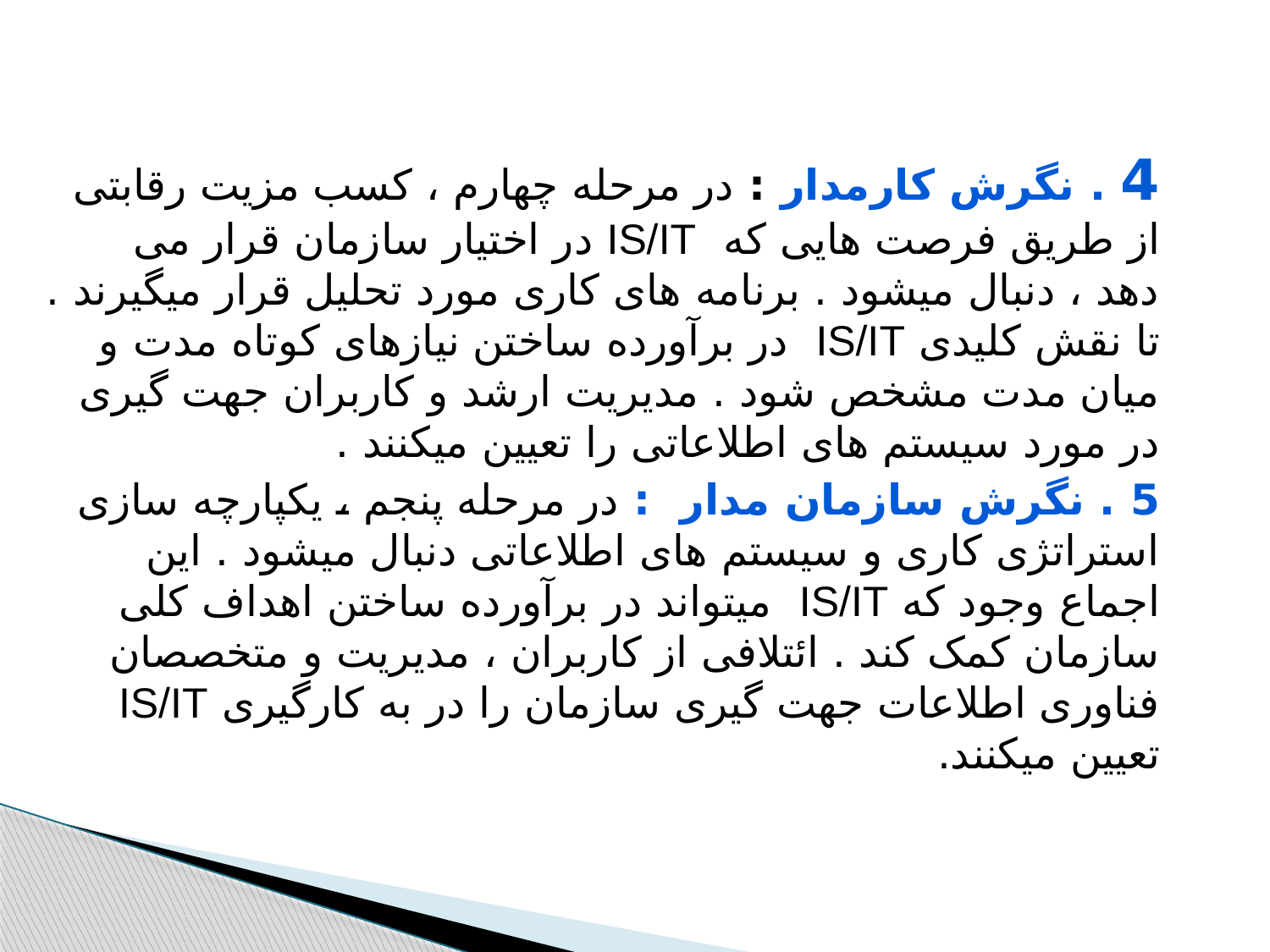

4 . نگرش کارمدار : در مرحله چهارم ، کسب مزیت رقابتی از طریق فرصت هایی که  IS/IT در اختیار سازمان قرار می دهد ، دنبال میشود . برنامه های کاری مورد تحلیل قرار میگیرند . تا نقش کلیدی IS/IT  در برآورده ساختن نیازهای کوتاه مدت و میان مدت مشخص شود . مدیریت ارشد و کاربران جهت گیری در مورد سیستم های اطلاعاتی را تعیین میکنند .
5 . نگرش سازمان مدار  : در مرحله پنجم ، یکپارچه سازی استراتژی کاری و سیستم های اطلاعاتی دنبال میشود . این اجماع وجود که IS/IT  میتواند در برآورده ساختن اهداف کلی سازمان کمک کند . ائتلافی از کاربران ، مدیریت و متخصصان فناوری اطلاعات جهت گیری سازمان را در به کارگیری IS/IT  تعیین میکنند.